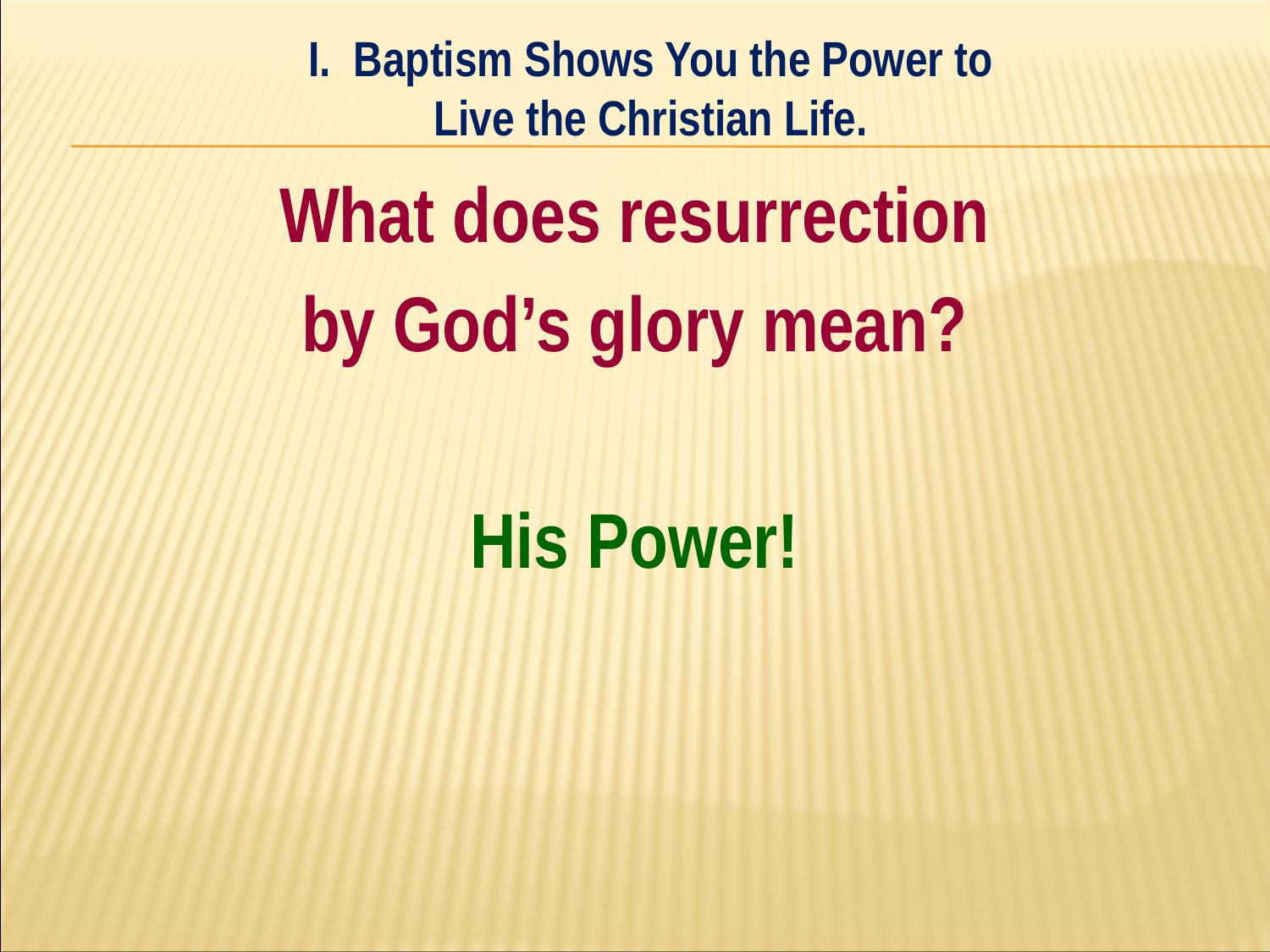

I.  Baptism Shows You the Power to
Live the Christian Life.
#
What does resurrection
by God’s glory mean?

His Power!